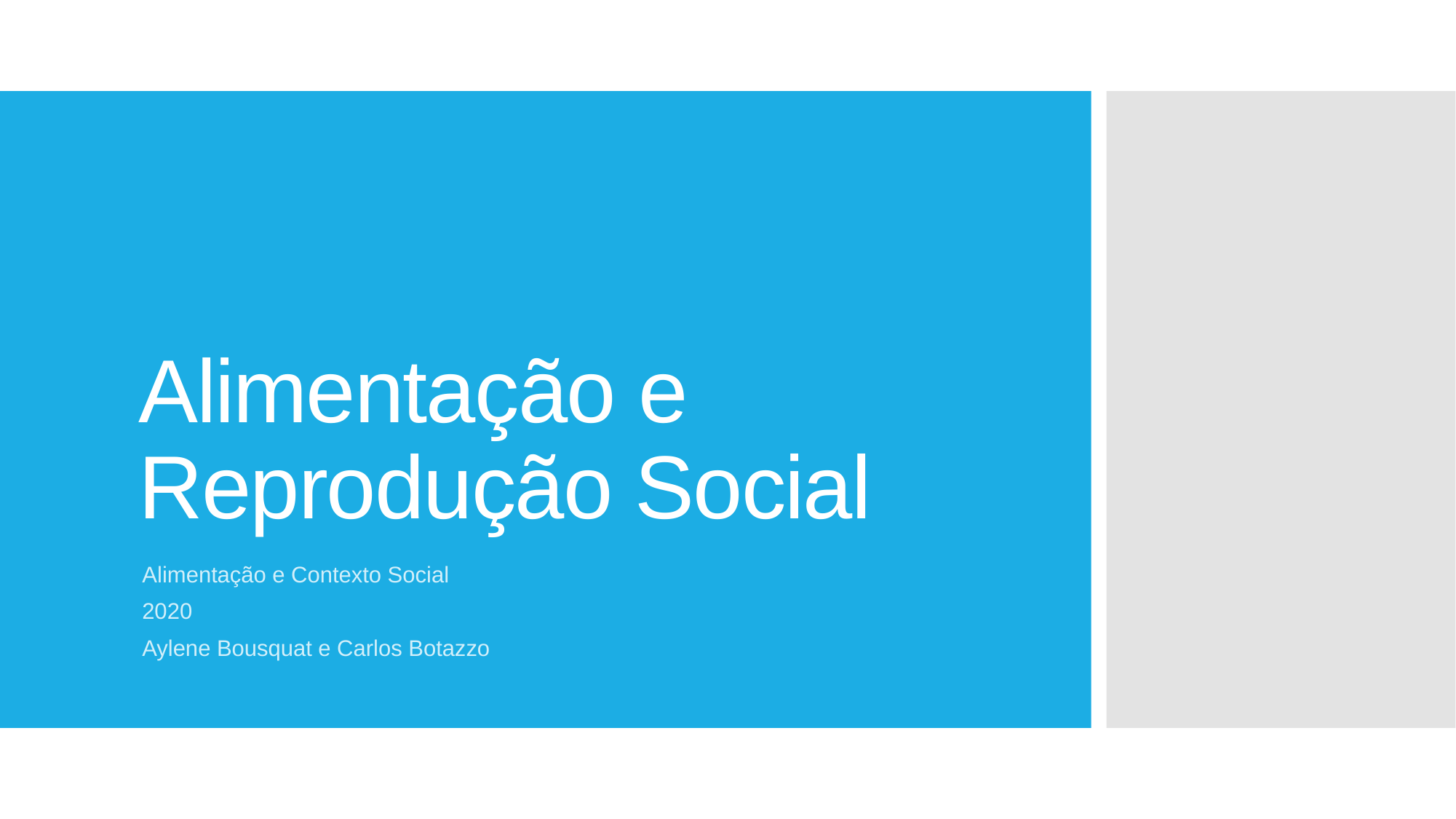

# Alimentação e Reprodução Social
Alimentação e Contexto Social
2020
Aylene Bousquat e Carlos Botazzo